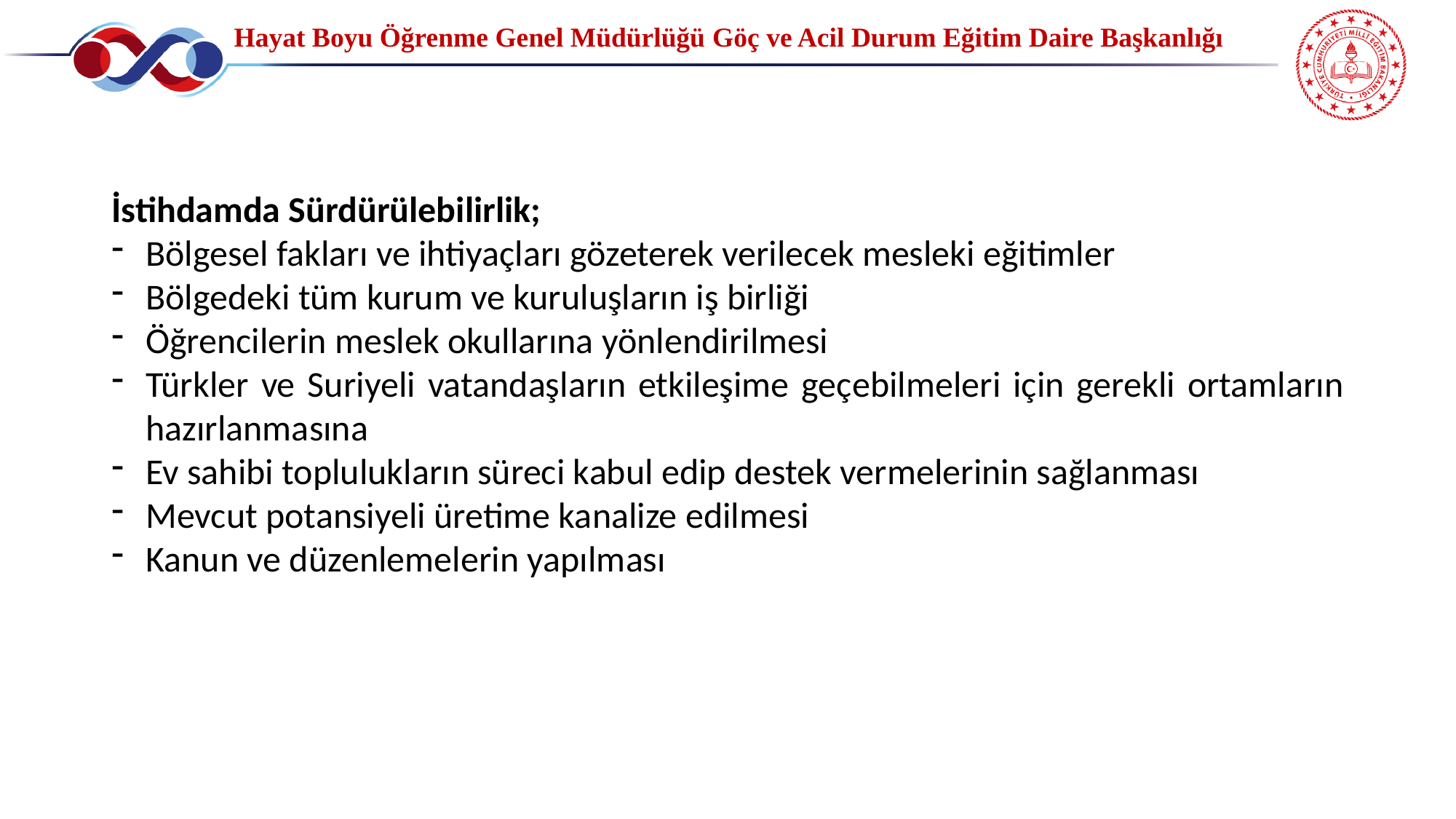

Hayat Boyu Öğrenme Genel Müdürlüğü Göç ve Acil Durum Eğitim Daire Başkanlığı

İstihdamda Sürdürülebilirlik;
Bölgesel fakları ve ihtiyaçları gözeterek verilecek mesleki eğitimler
Bölgedeki tüm kurum ve kuruluşların iş birliği
Öğrencilerin meslek okullarına yönlendirilmesi
Türkler ve Suriyeli vatandaşların etkileşime geçebilmeleri için gerekli ortamların hazırlanmasına
Ev sahibi toplulukların süreci kabul edip destek vermelerinin sağlanması
Mevcut potansiyeli üretime kanalize edilmesi
Kanun ve düzenlemelerin yapılması